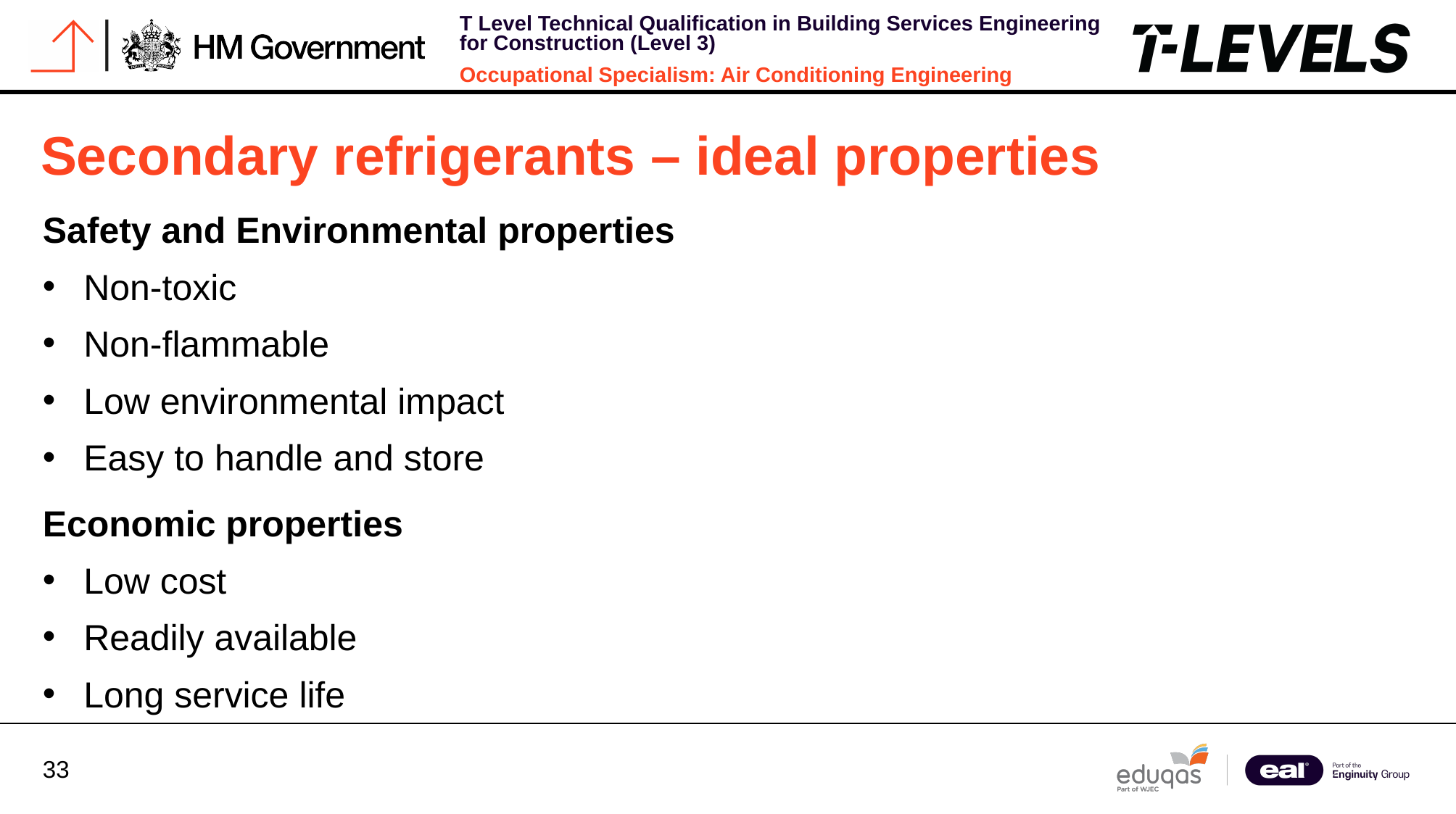

Secondary refrigerants – ideal properties
Safety and Environmental properties
Non‑toxic
Non‑flammable
Low environmental impact
Easy to handle and store
Economic properties
Low cost
Readily available
Long service life